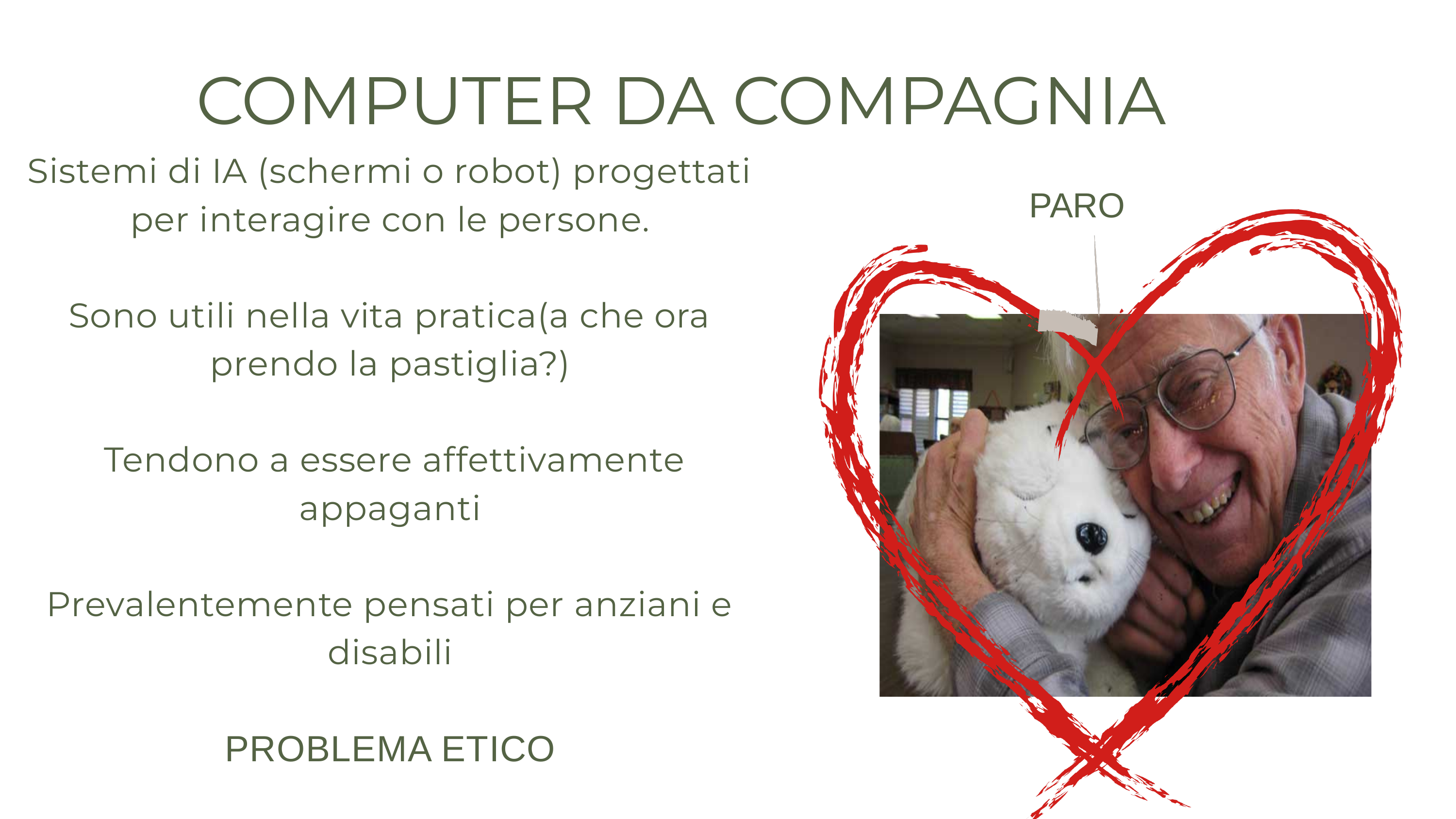

COMPUTER DA COMPAGNIA
Sistemi di IA (schermi o robot) progettati per interagire con le persone.

Sono utili nella vita pratica(a che ora prendo la pastiglia?)

 Tendono a essere affettivamente appaganti

Prevalentemente pensati per anziani e disabili

PROBLEMA ETICO
PARO